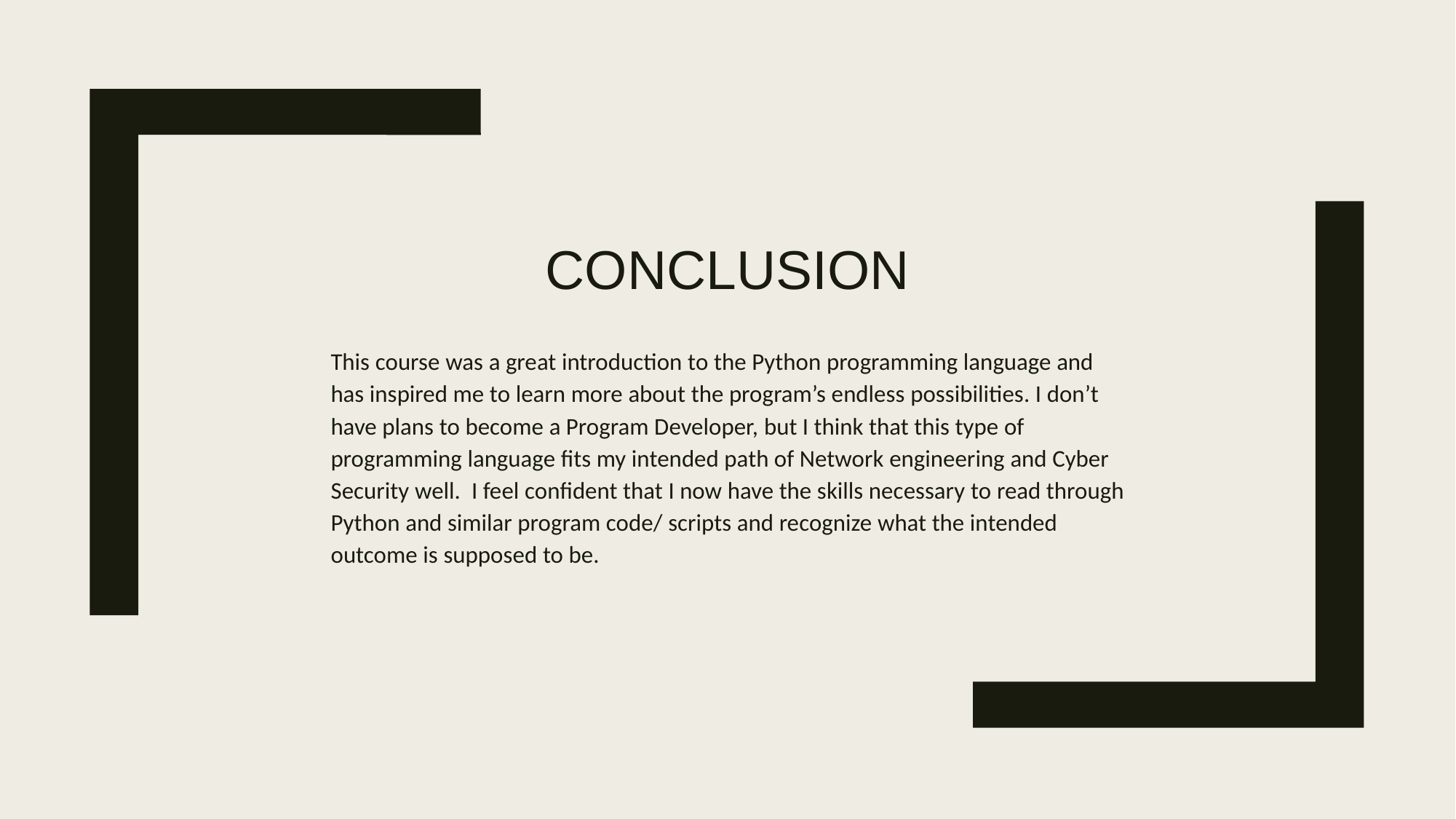

# conclusion
This course was a great introduction to the Python programming language and has inspired me to learn more about the program’s endless possibilities. I don’t have plans to become a Program Developer, but I think that this type of programming language fits my intended path of Network engineering and Cyber Security well.  I feel confident that I now have the skills necessary to read through Python and similar program code/ scripts and recognize what the intended outcome is supposed to be.